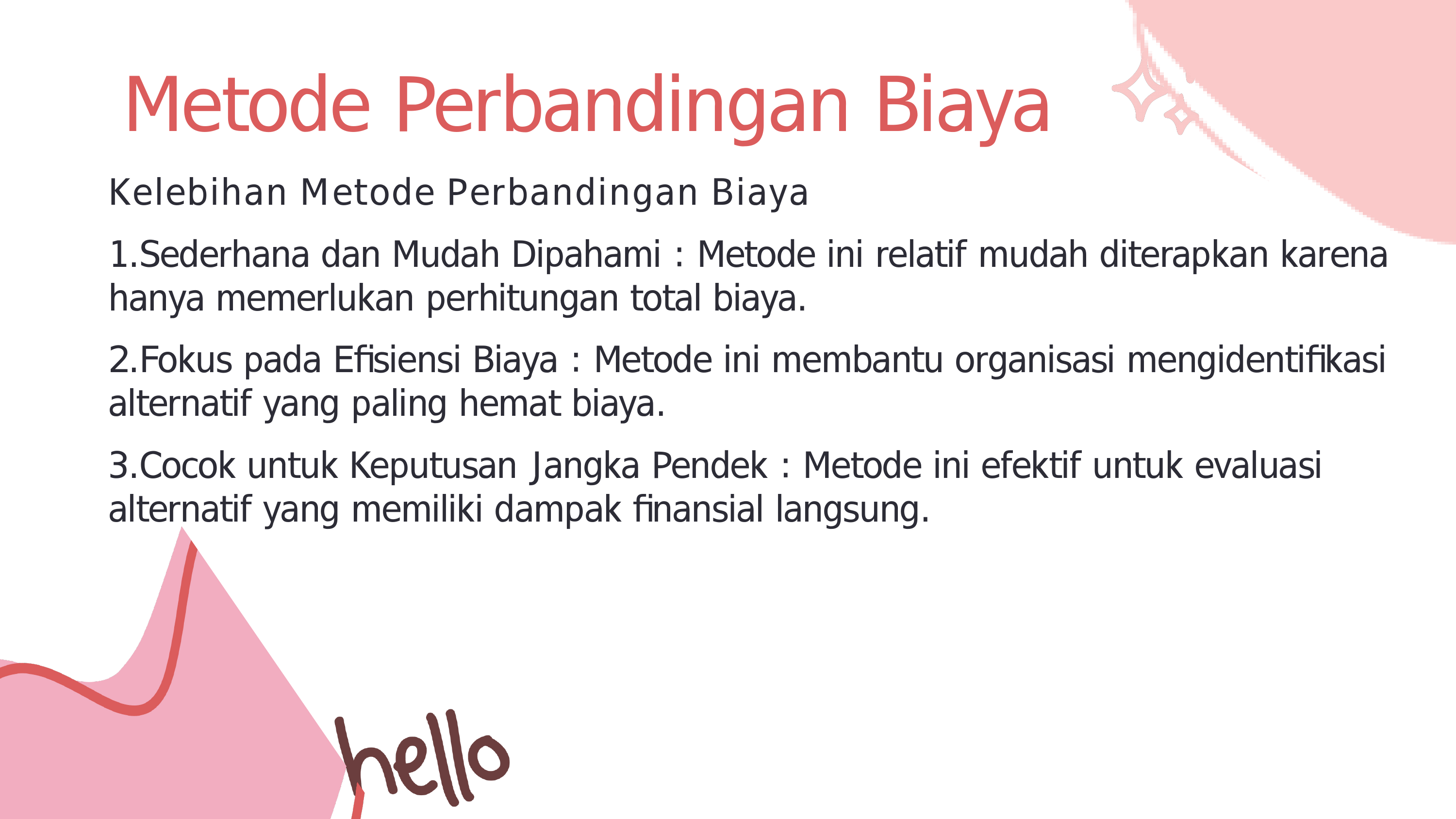

Metode Perbandingan Biaya
Kelebihan Metode Perbandingan Biaya
Sederhana dan Mudah Dipahami : Metode ini relatif mudah diterapkan karena hanya memerlukan perhitungan total biaya.
Fokus pada Efisiensi Biaya : Metode ini membantu organisasi mengidentifikasi alternatif yang paling hemat biaya.
Cocok untuk Keputusan Jangka Pendek : Metode ini efektif untuk evaluasi alternatif yang memiliki dampak finansial langsung.